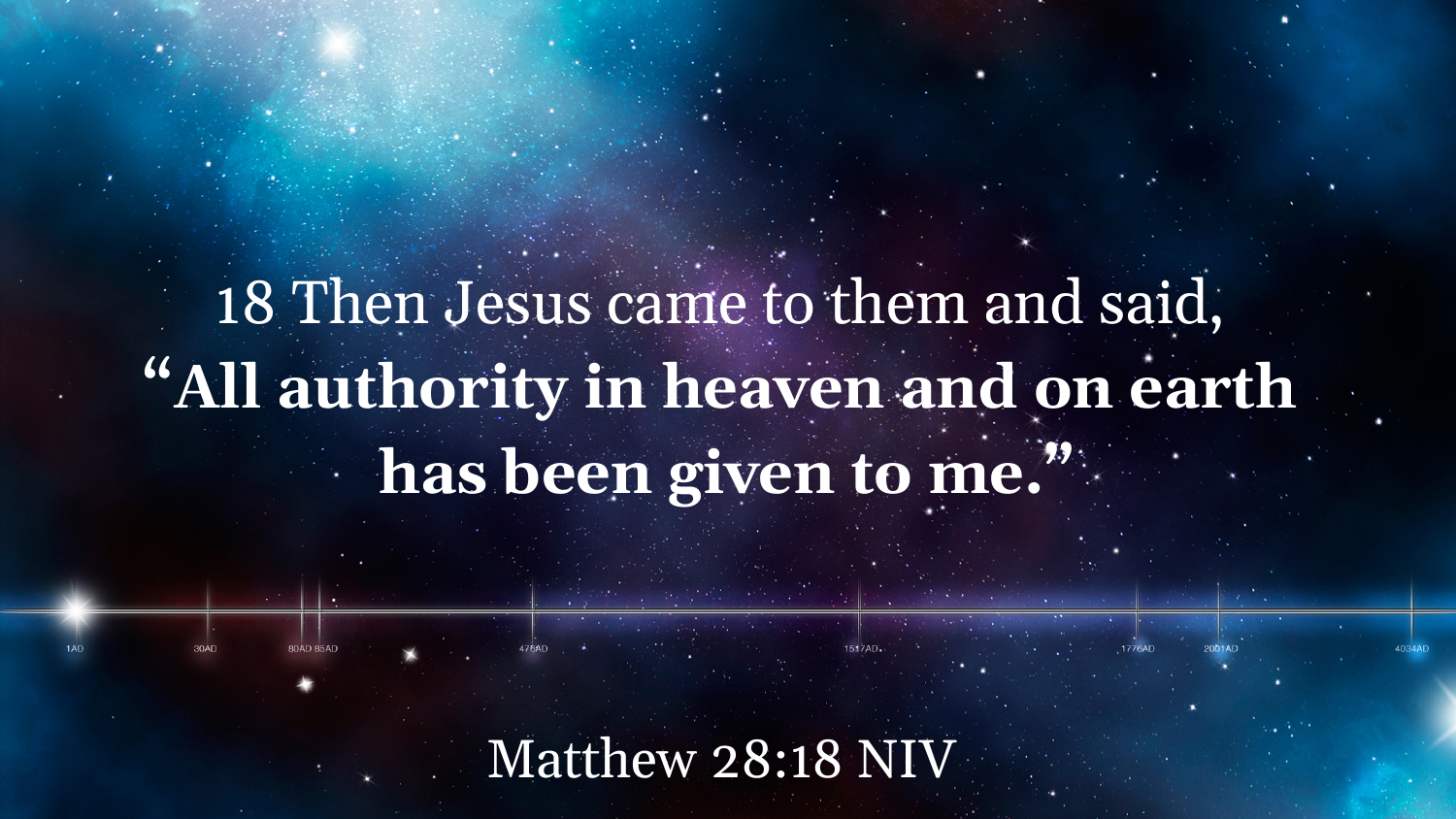

18 Then Jesus came to them and said,
“All authority in heaven and on earth
has been given to me.”
Matthew 28:18 NIV